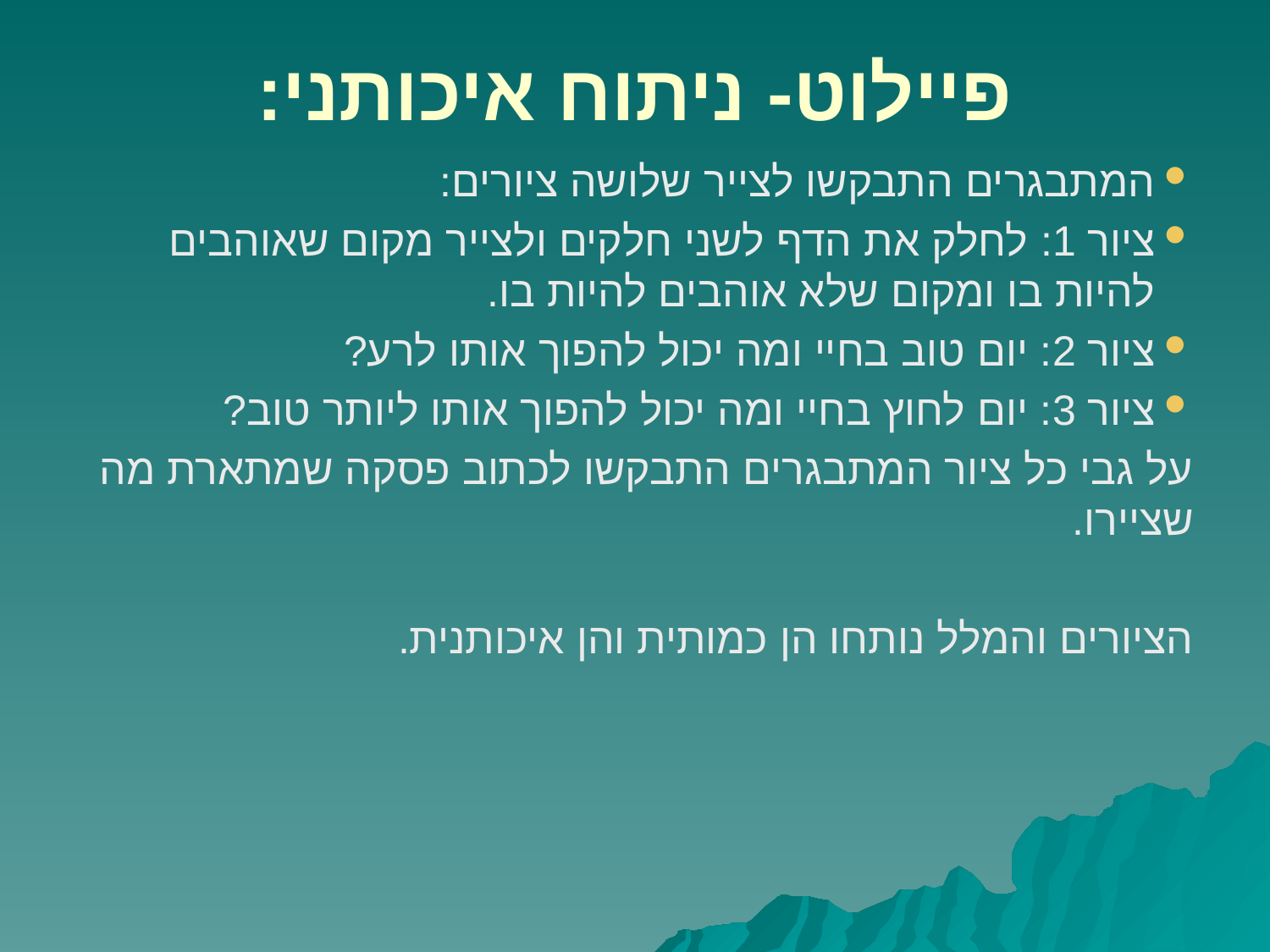

# פיילוט- ניתוח איכותני:

המתבגרים התבקשו לצייר שלושה ציורים:
ציור 1: לחלק את הדף לשני חלקים ולצייר מקום שאוהבים להיות בו ומקום שלא אוהבים להיות בו.
ציור 2: יום טוב בחיי ומה יכול להפוך אותו לרע?
ציור 3: יום לחוץ בחיי ומה יכול להפוך אותו ליותר טוב?
על גבי כל ציור המתבגרים התבקשו לכתוב פסקה שמתארת מה שציירו.

הציורים והמלל נותחו הן כמותית והן איכותנית.